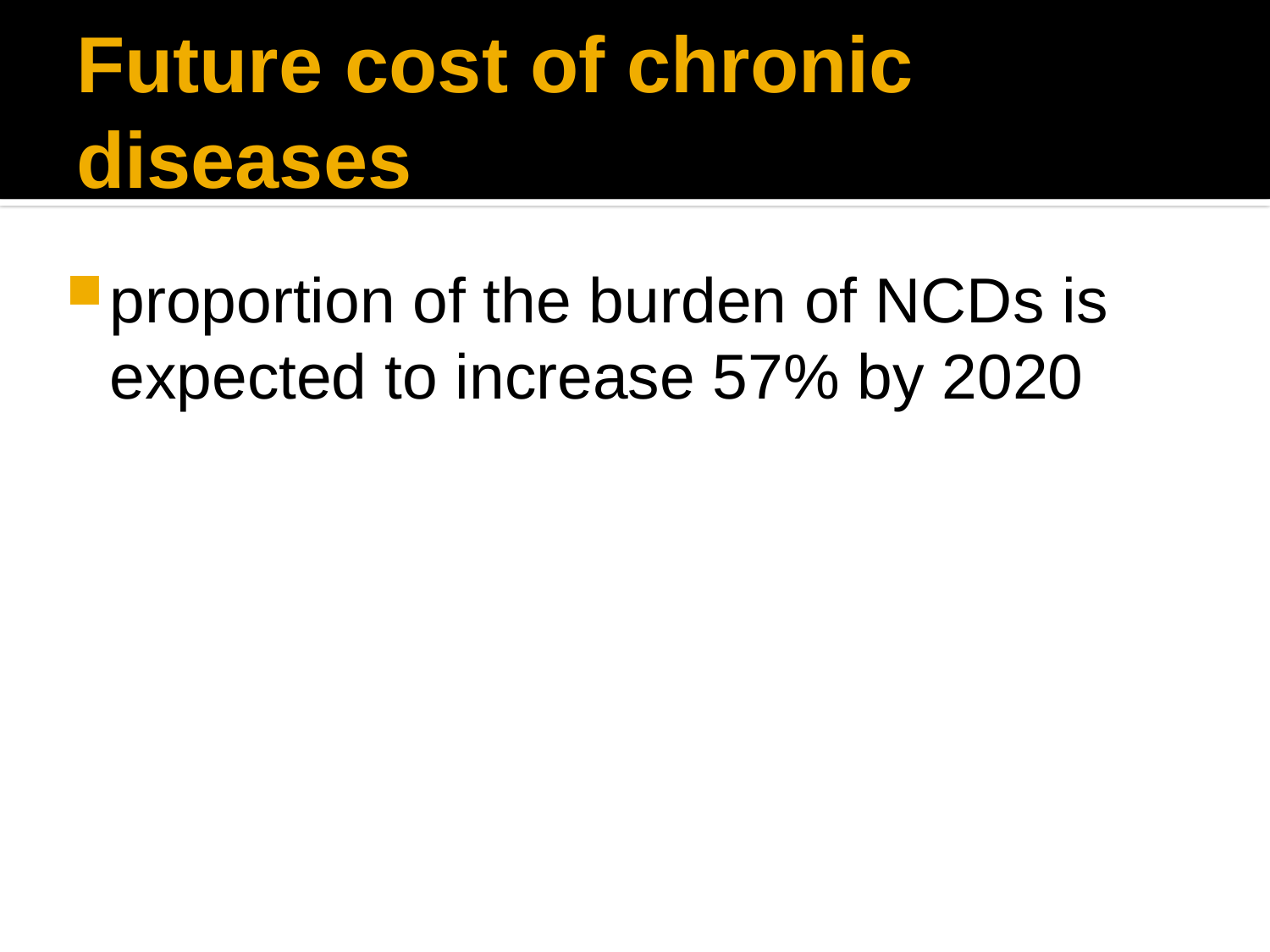

# Future cost of chronic diseases
proportion of the burden of NCDs is expected to increase 57% by 2020